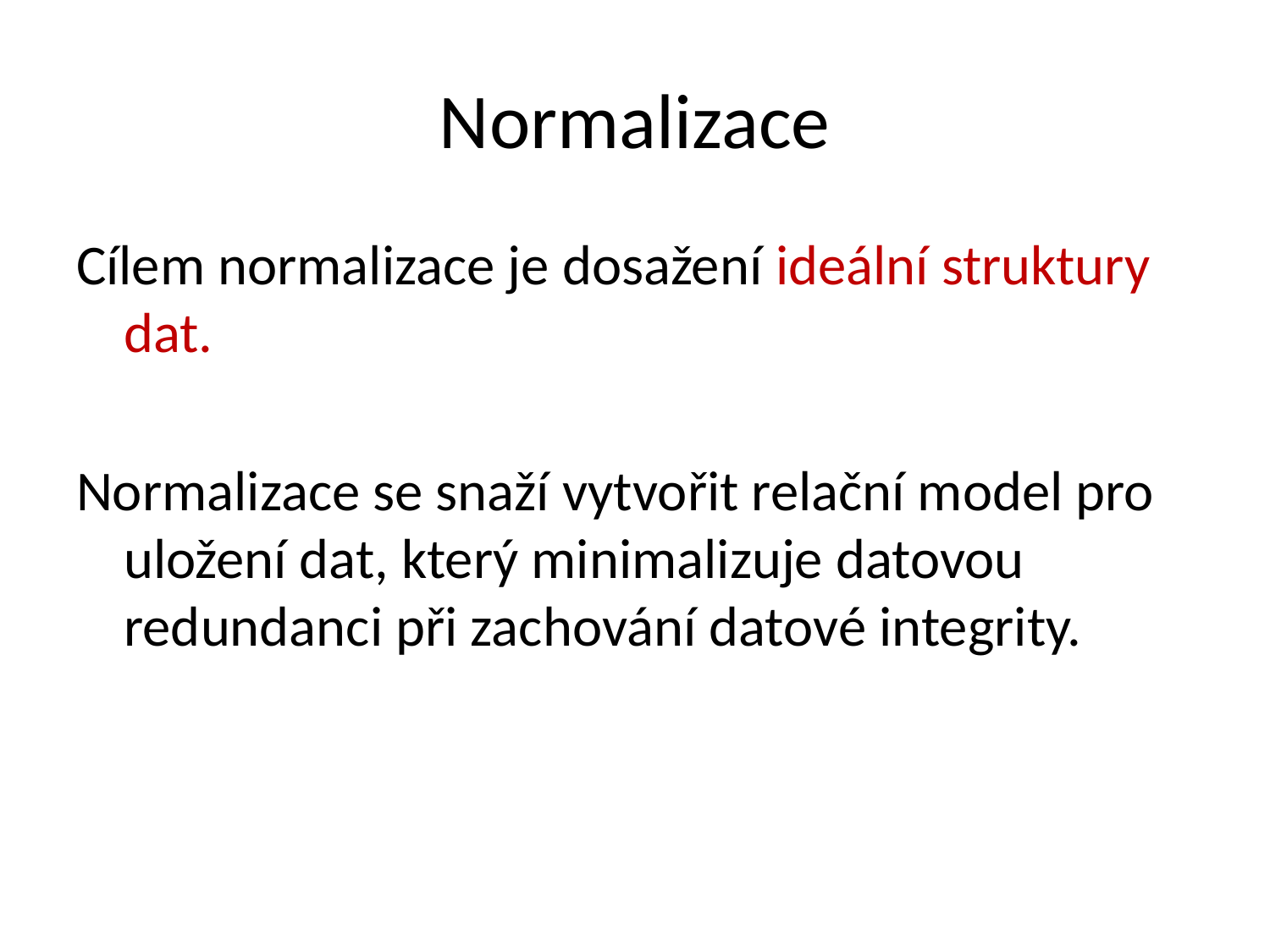

# Normalizace
Cílem normalizace je dosažení ideální struktury dat.

Normalizace se snaží vytvořit relační model pro uložení dat, který minimalizuje datovou redundanci při zachování datové integrity.